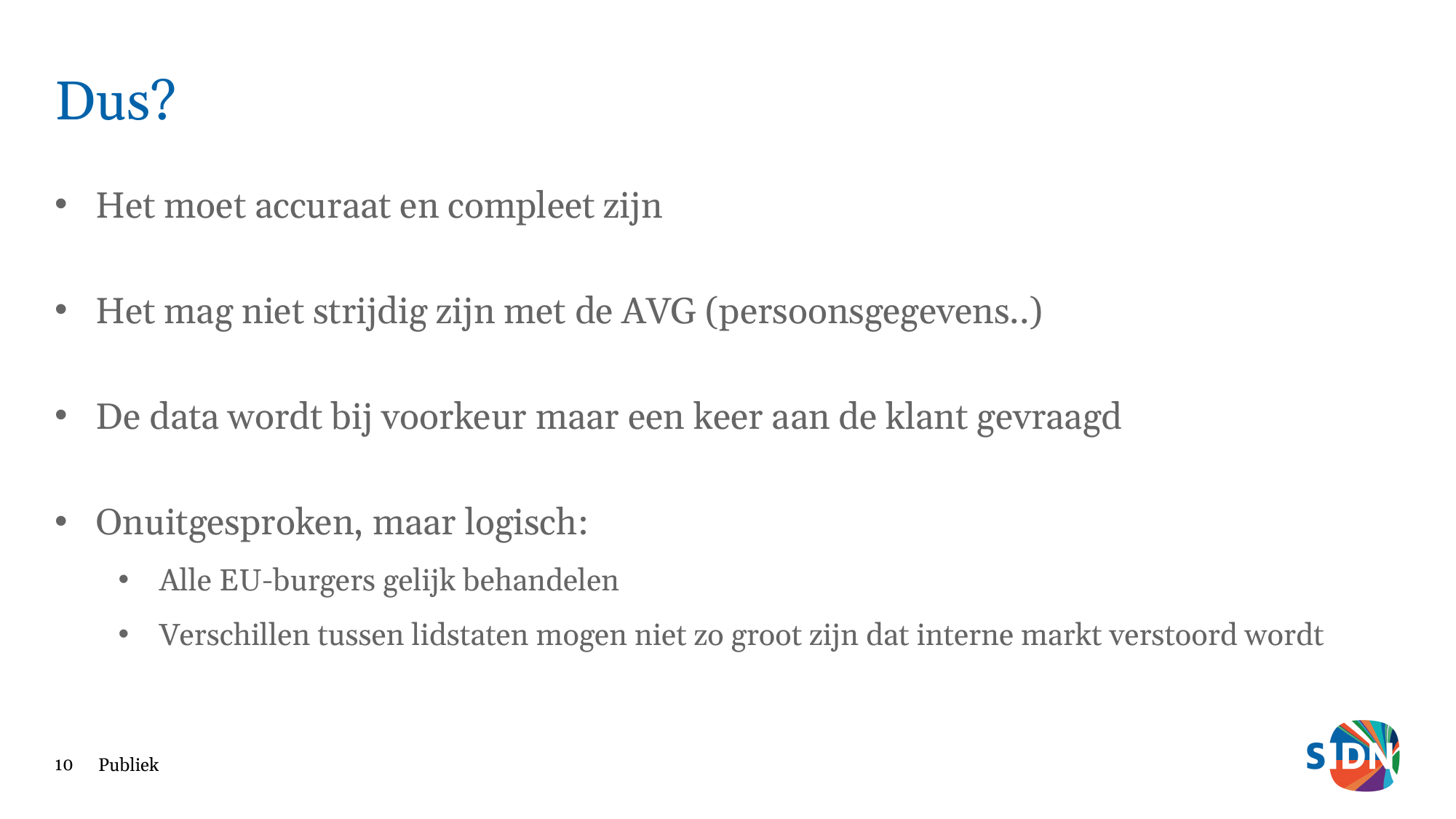

# Dus?
Het moet accuraat en compleet zijn
Het mag niet strijdig zijn met de AVG (persoonsgegevens..)
De data wordt bij voorkeur maar een keer aan de klant gevraagd
Onuitgesproken, maar logisch:
Alle EU-burgers gelijk behandelen
Verschillen tussen lidstaten mogen niet zo groot zijn dat interne markt verstoord wordt

10
Publiek